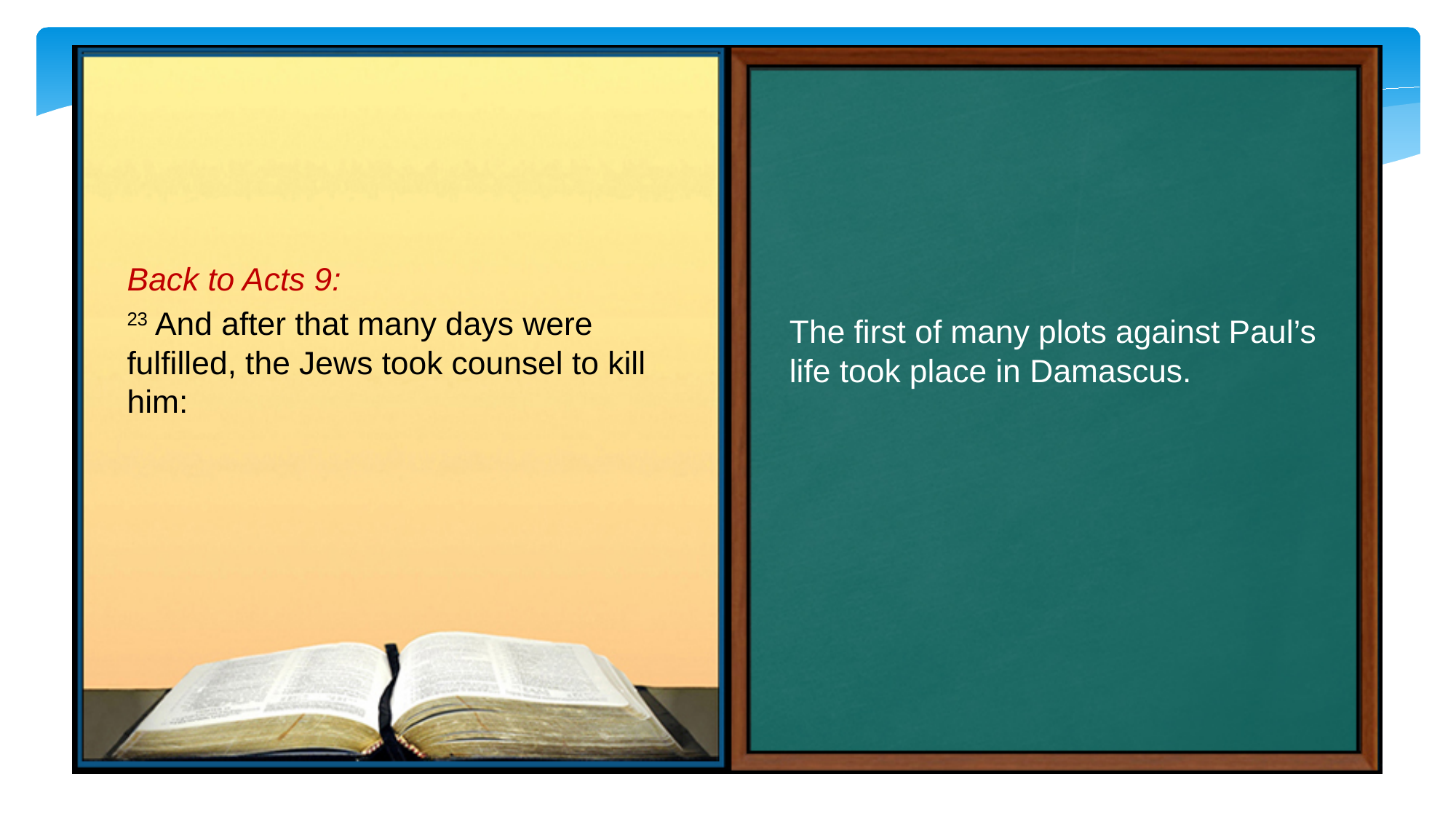

Back to Acts 9:
23 And after that many days were fulfilled, the Jews took counsel to kill him:
The first of many plots against Paul’s life took place in Damascus.